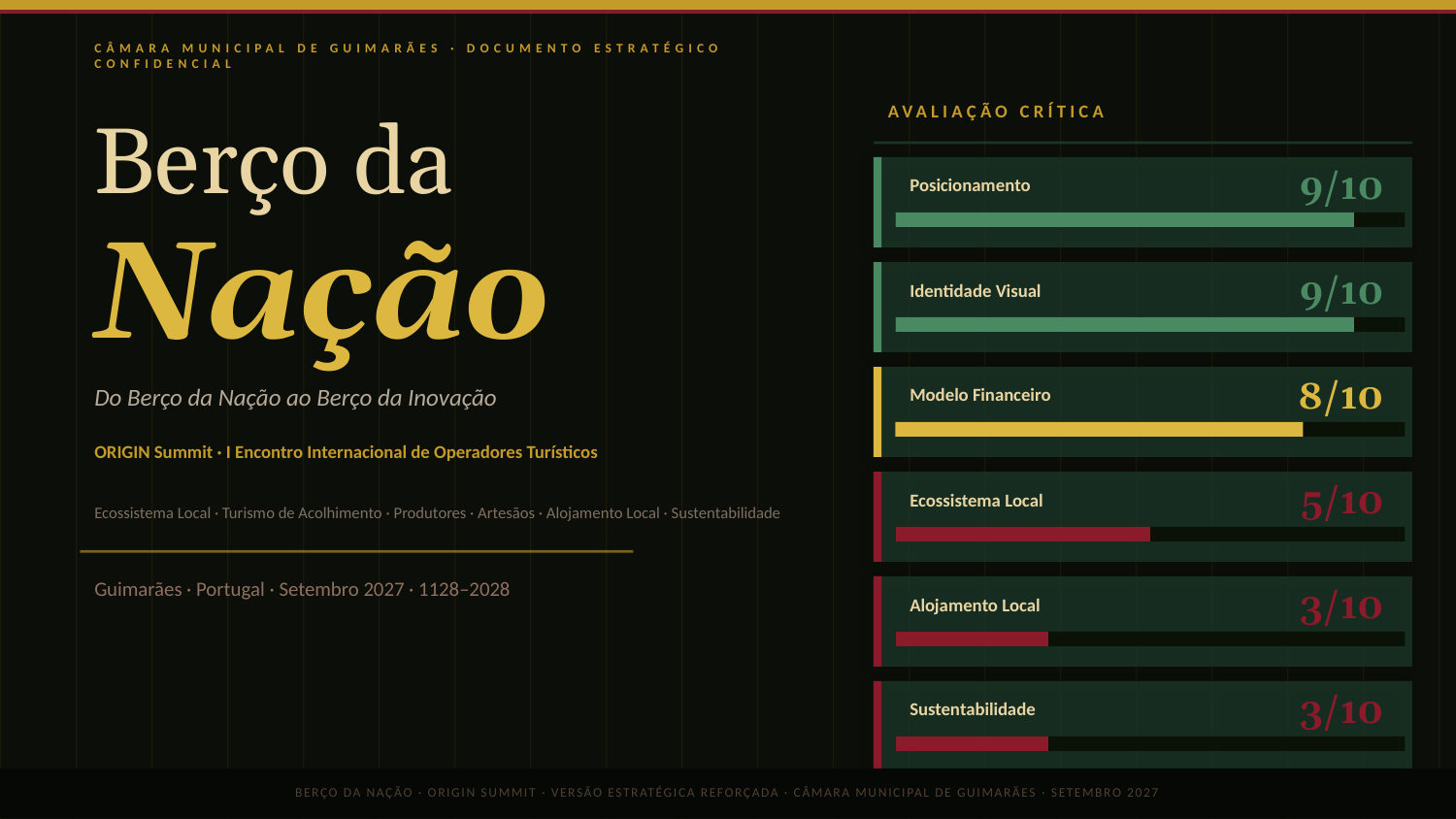

CÂMARA MUNICIPAL DE GUIMARÃES · DOCUMENTO ESTRATÉGICO CONFIDENCIAL
AVALIAÇÃO CRÍTICA
Berço da

Posicionamento
9/10
Nação

Identidade Visual
9/10

Do Berço da Nação ao Berço da Inovação
Modelo Financeiro
8/10

ORIGIN Summit · I Encontro Internacional de Operadores Turísticos

Ecossistema Local · Turismo de Acolhimento · Produtores · Artesãos · Alojamento Local · Sustentabilidade
Ecossistema Local
5/10

Guimarães · Portugal · Setembro 2027 · 1128–2028

Alojamento Local
3/10

Sustentabilidade
3/10

BERÇO DA NAÇÃO · ORIGIN SUMMIT · VERSÃO ESTRATÉGICA REFORÇADA · CÂMARA MUNICIPAL DE GUIMARÃES · SETEMBRO 2027